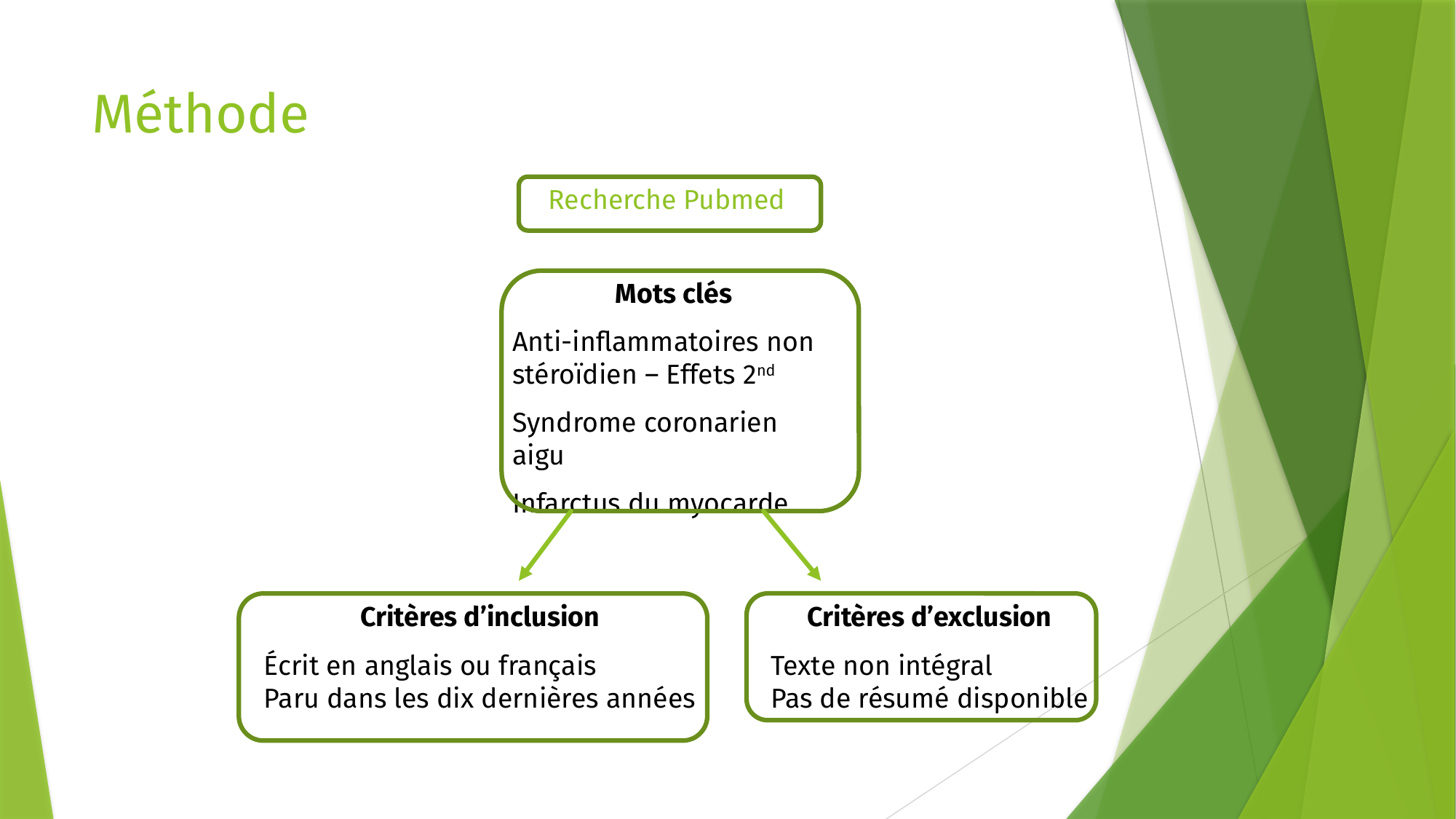

# Méthode

Recherche Pubmed
Mots clés
Anti-inflammatoires non stéroïdien – Effets 2nd
Syndrome coronarien aigu
Infarctus du myocarde

Critères d’inclusion

Écrit en anglais ou français
Paru dans les dix dernières années

Critères d’exclusion

Texte non intégral
Pas de résumé disponible